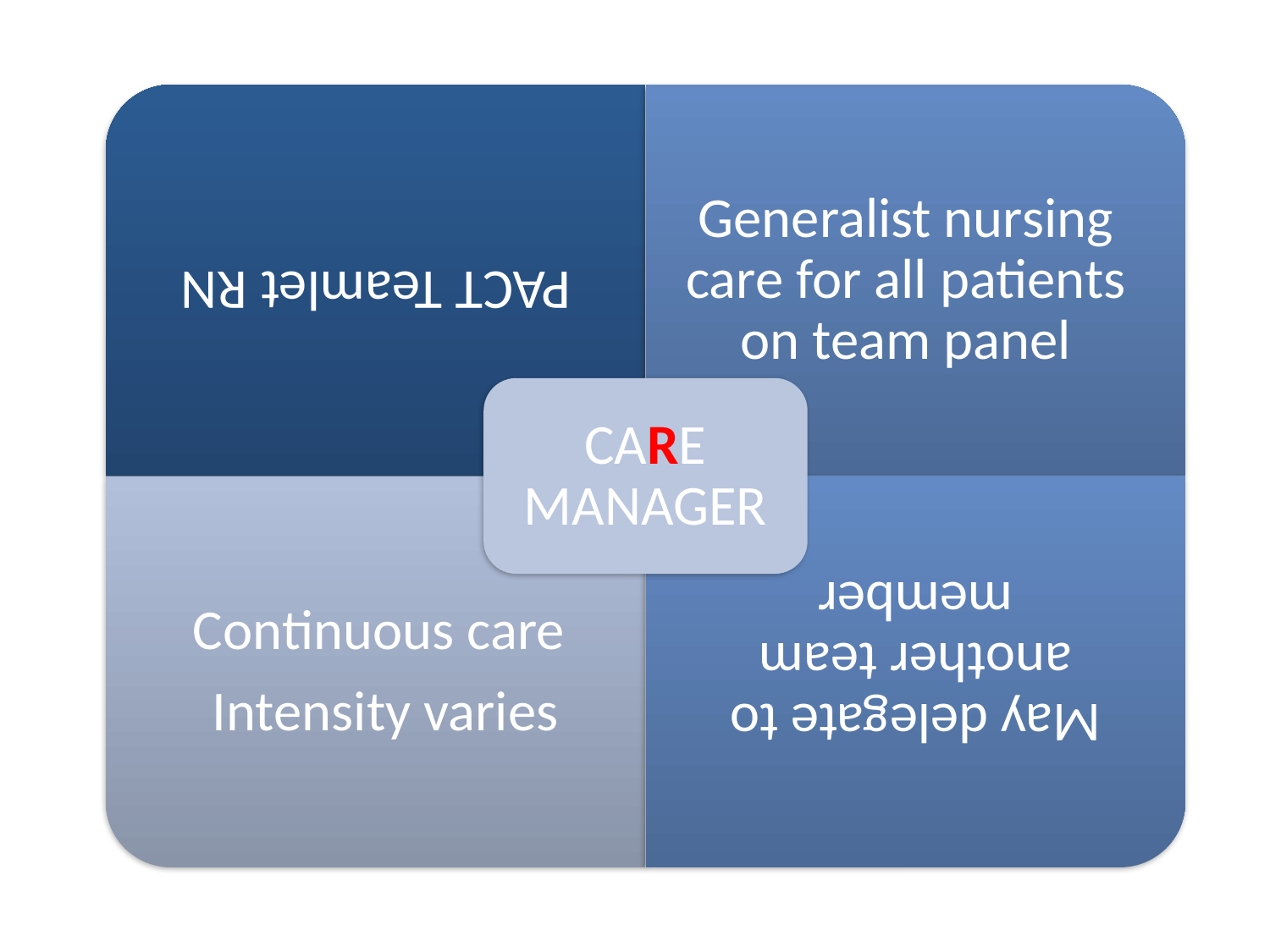

PACT Teamlet RN
Generalist nursing care for all patients on team panel
Continuous care
Intensity varies
May delegate to another team member
CARE MANAGER